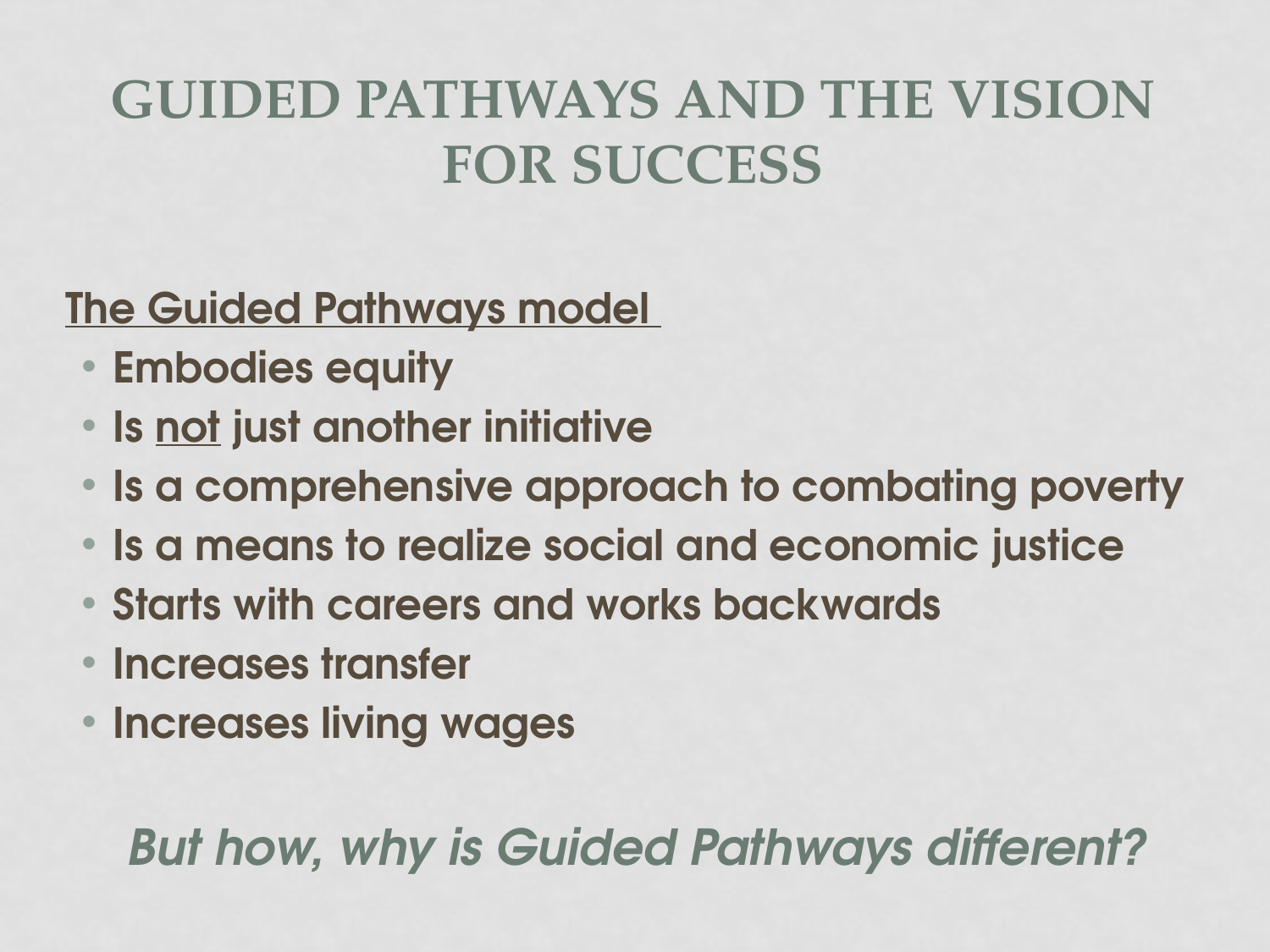

# Guided Pathways and the Vision for Success
The Guided Pathways model
Embodies equity
Is not just another initiative
Is a comprehensive approach to combating poverty
Is a means to realize social and economic justice
Starts with careers and works backwards
Increases transfer
Increases living wages

But how, why is Guided Pathways different?